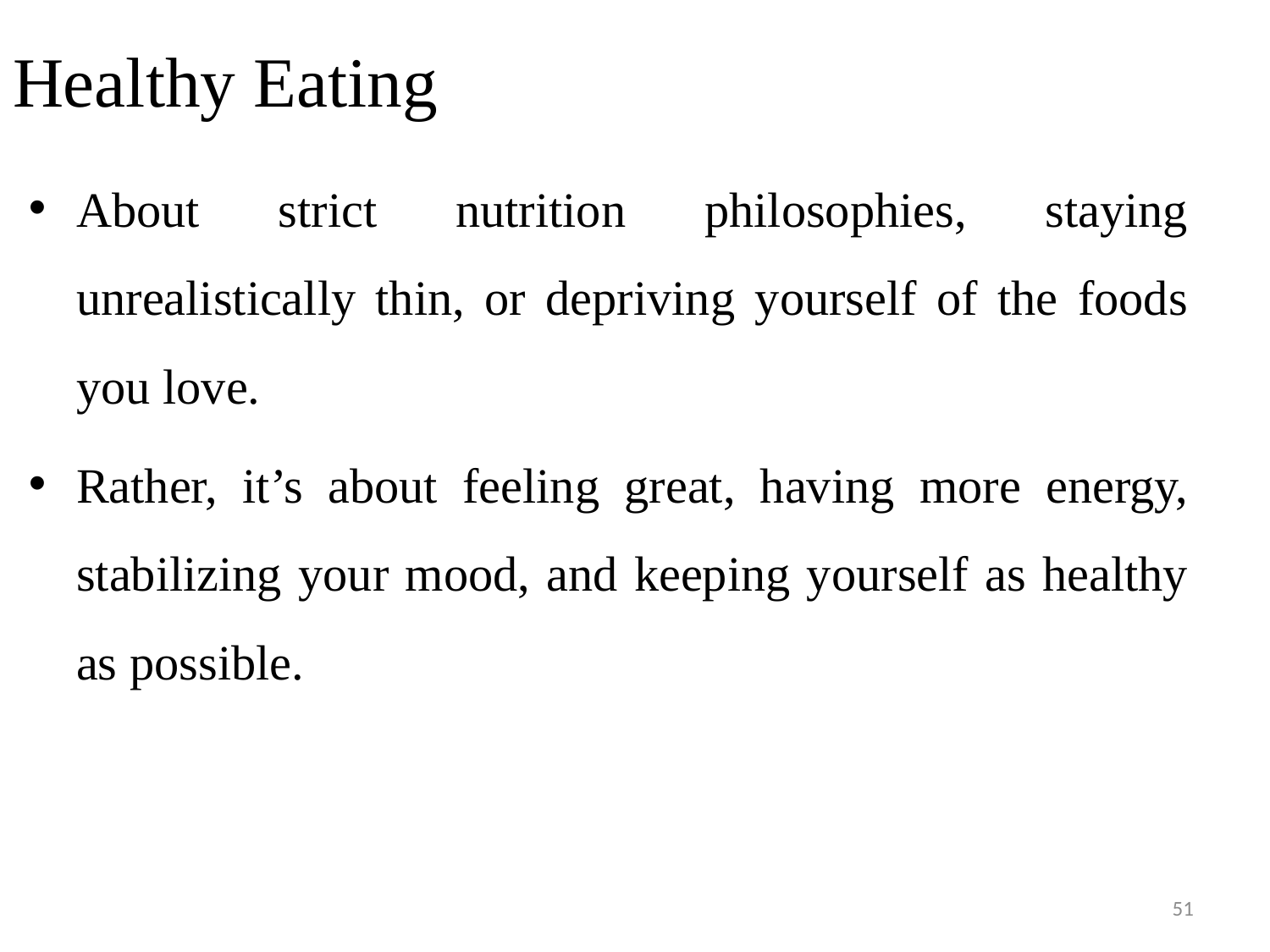

# Healthy Eating
About strict nutrition philosophies, staying unrealistically thin, or depriving yourself of the foods you love.
Rather, it’s about feeling great, having more energy, stabilizing your mood, and keeping yourself as healthy as possible.
51